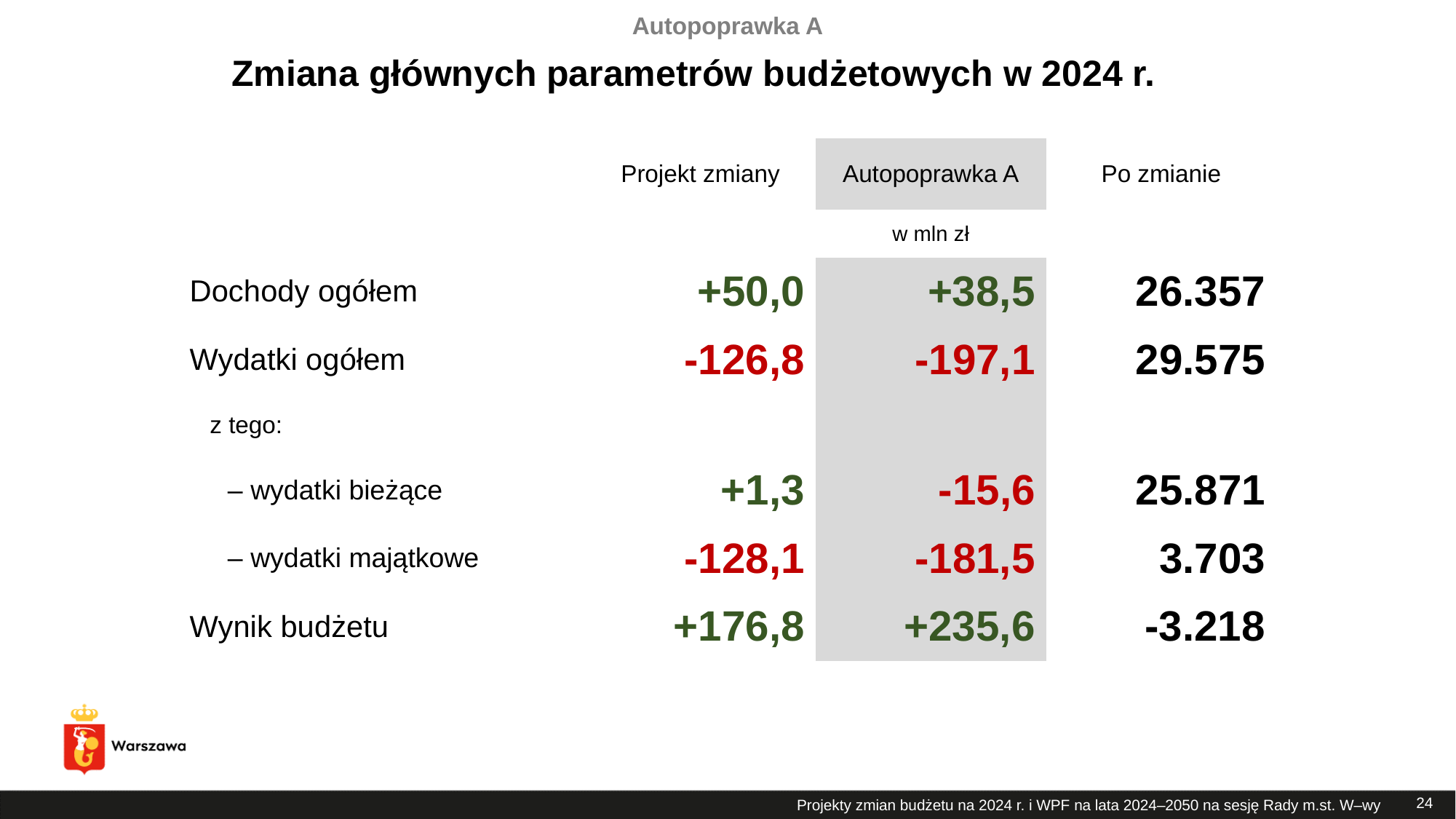

Autopoprawka A
# Zmiana głównych parametrów budżetowych w 2024 r.
|  | Projekt zmiany | Autopoprawka A | Po zmianie |
| --- | --- | --- | --- |
|  | w mln zł |  |  |
| Dochody ogółem | +50,0 | +38,5 | 26.357 |
| Wydatki ogółem | -126,8 | -197,1 | 29.575 |
| z tego: |  |  |  |
| – wydatki bieżące | +1,3 | -15,6 | 25.871 |
| – wydatki majątkowe | -128,1 | -181,5 | 3.703 |
| Wynik budżetu | +176,8 | +235,6 | -3.218 |
|  |  |  |  |
24
Projekty zmian budżetu na 2024 r. i WPF na lata 2024–2050 na sesję Rady m.st. W–wy